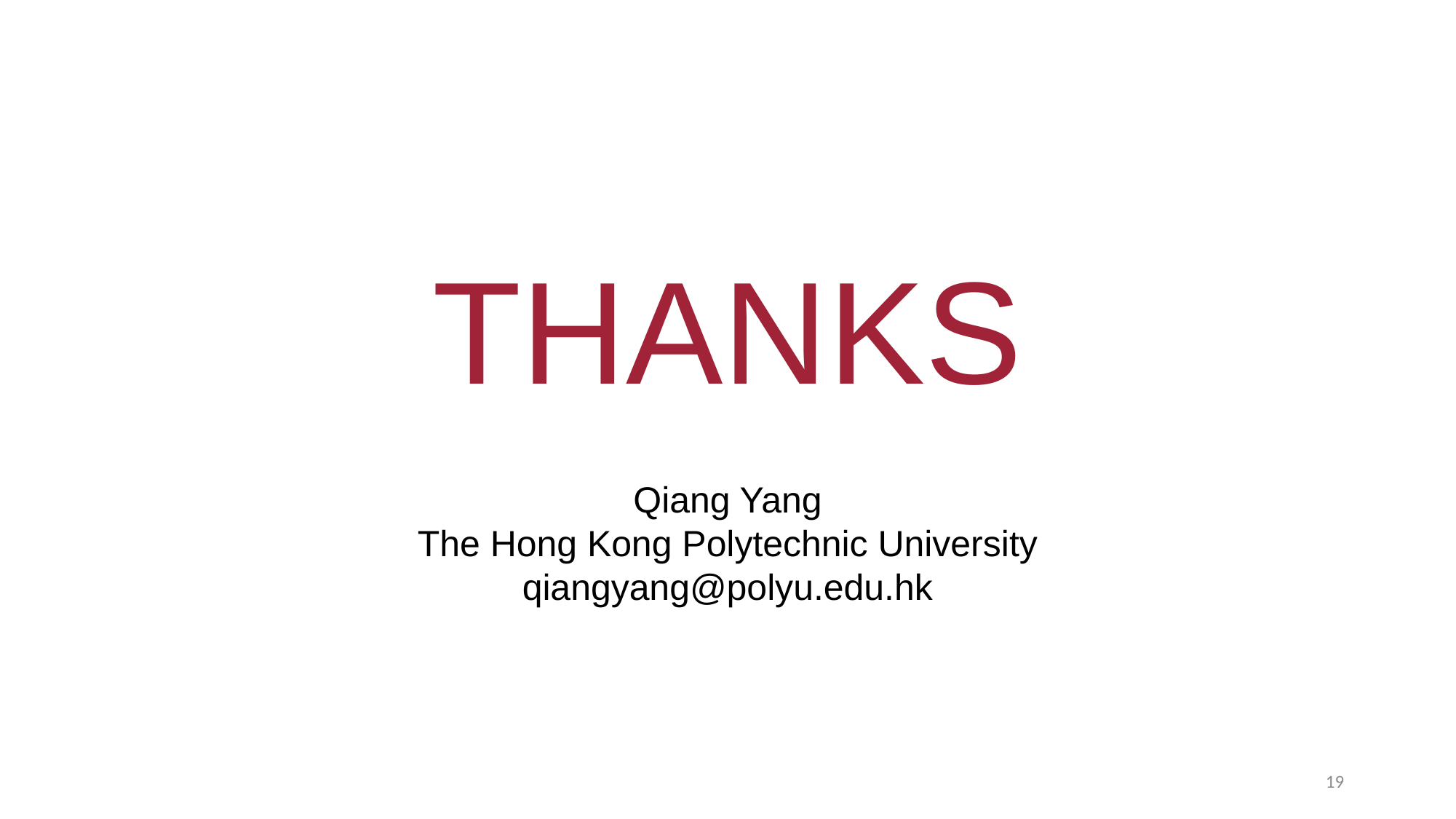

THANKS
Qiang Yang
The Hong Kong Polytechnic University
qiangyang@polyu.edu.hk
19